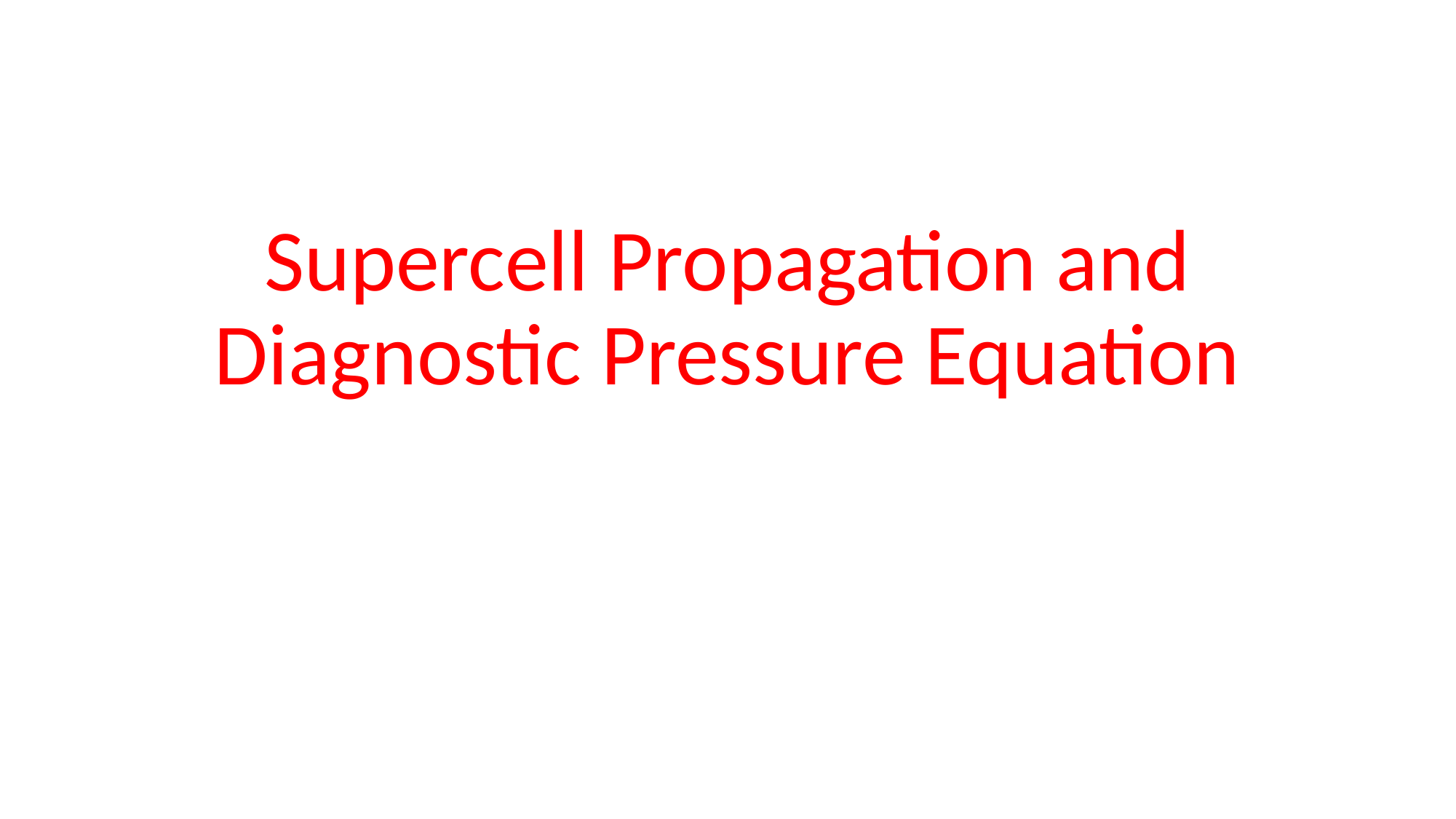

# Supercell Propagation and Diagnostic Pressure Equation